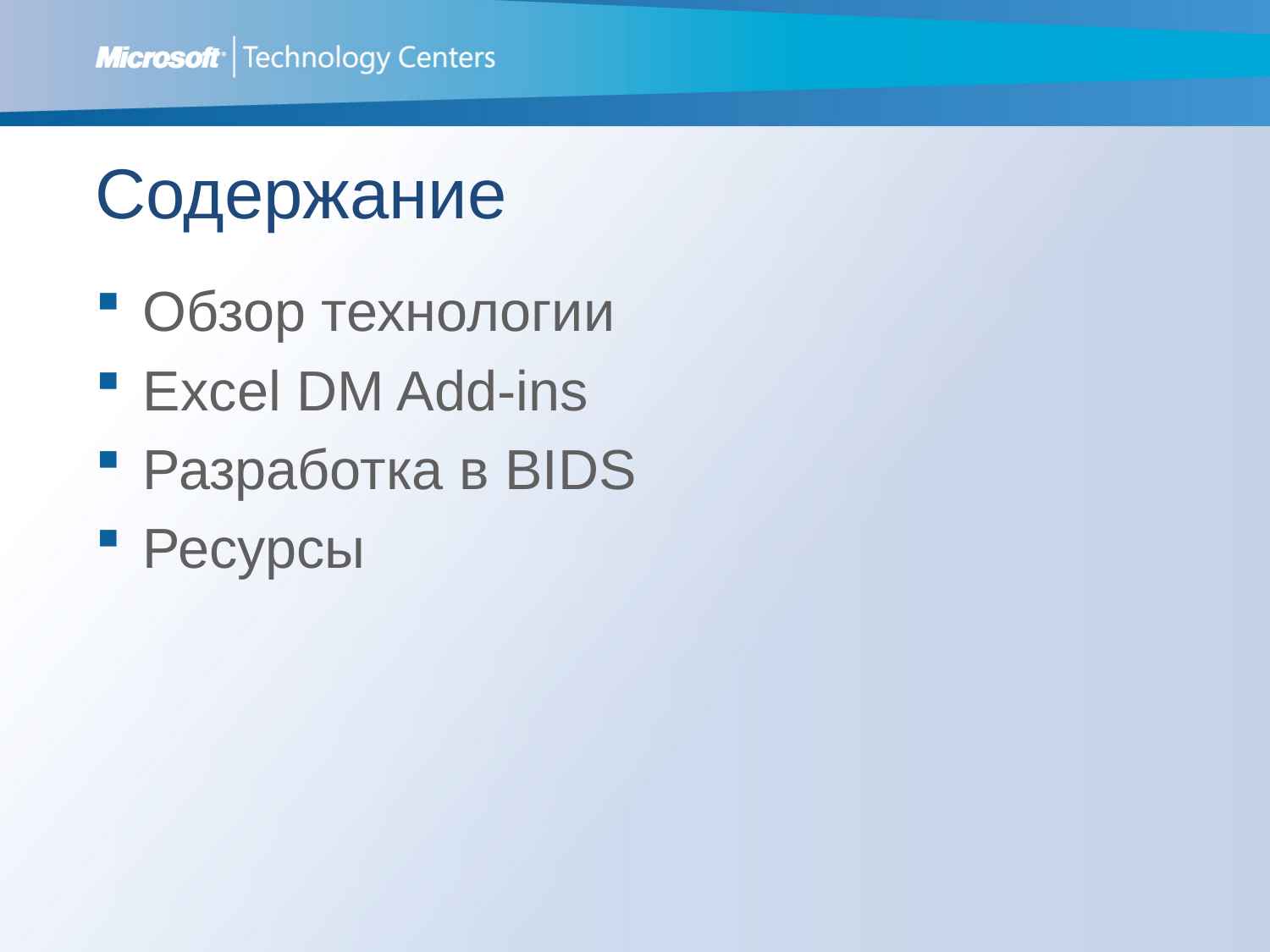

# Содержание
Обзор технологии
Excel DM Add-ins
Разработка в BIDS
Ресурсы